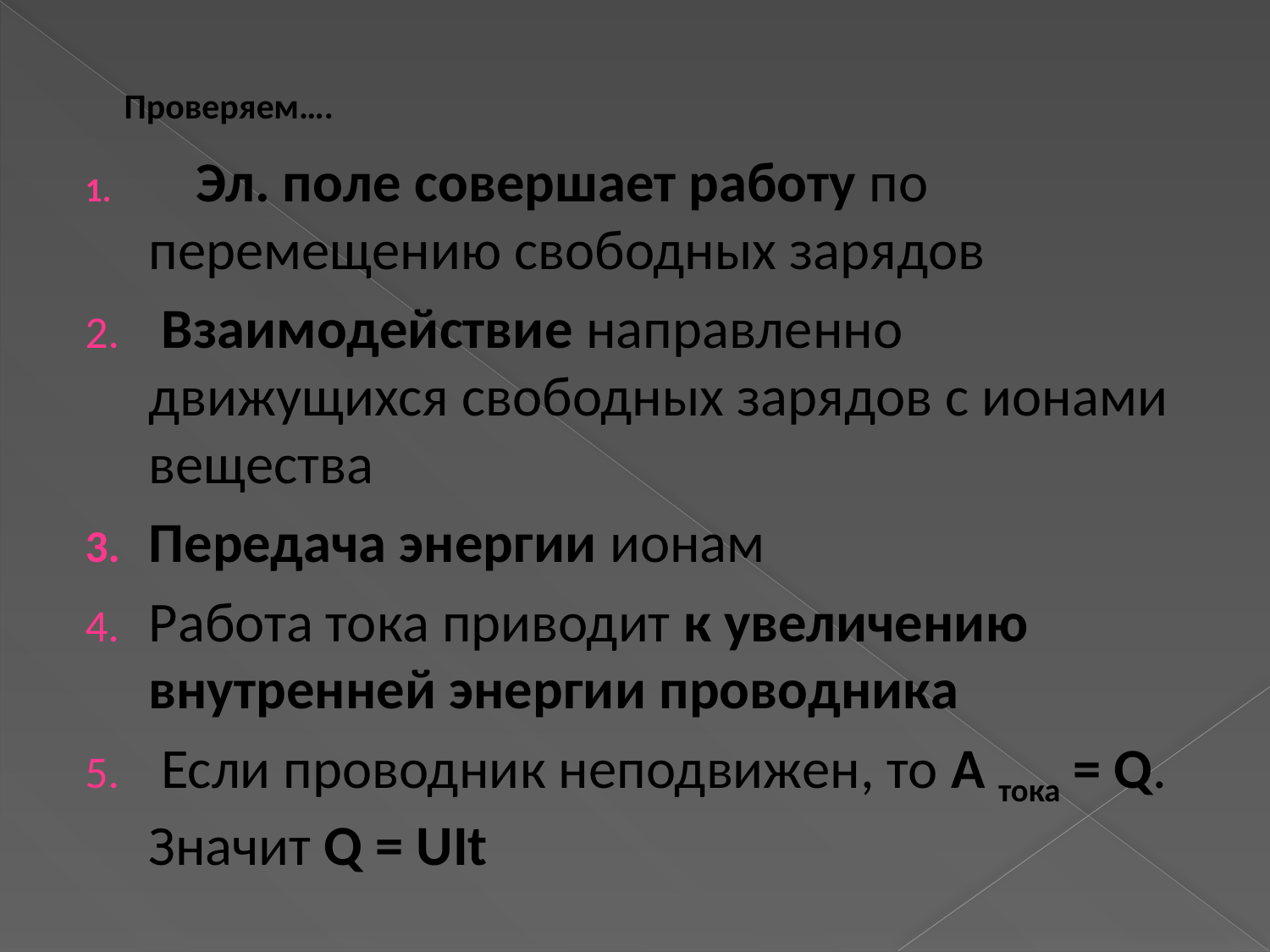

# Проверяем….
     Эл. поле совершает работу по перемещению свободных зарядов
 Взаимодействие направленно движущихся свободных зарядов с ионами вещества
Передача энергии ионам
Работа тока приводит к увеличению внутренней энергии проводника
 Если проводник неподвижен, то А тока = Q. Значит Q = UIt